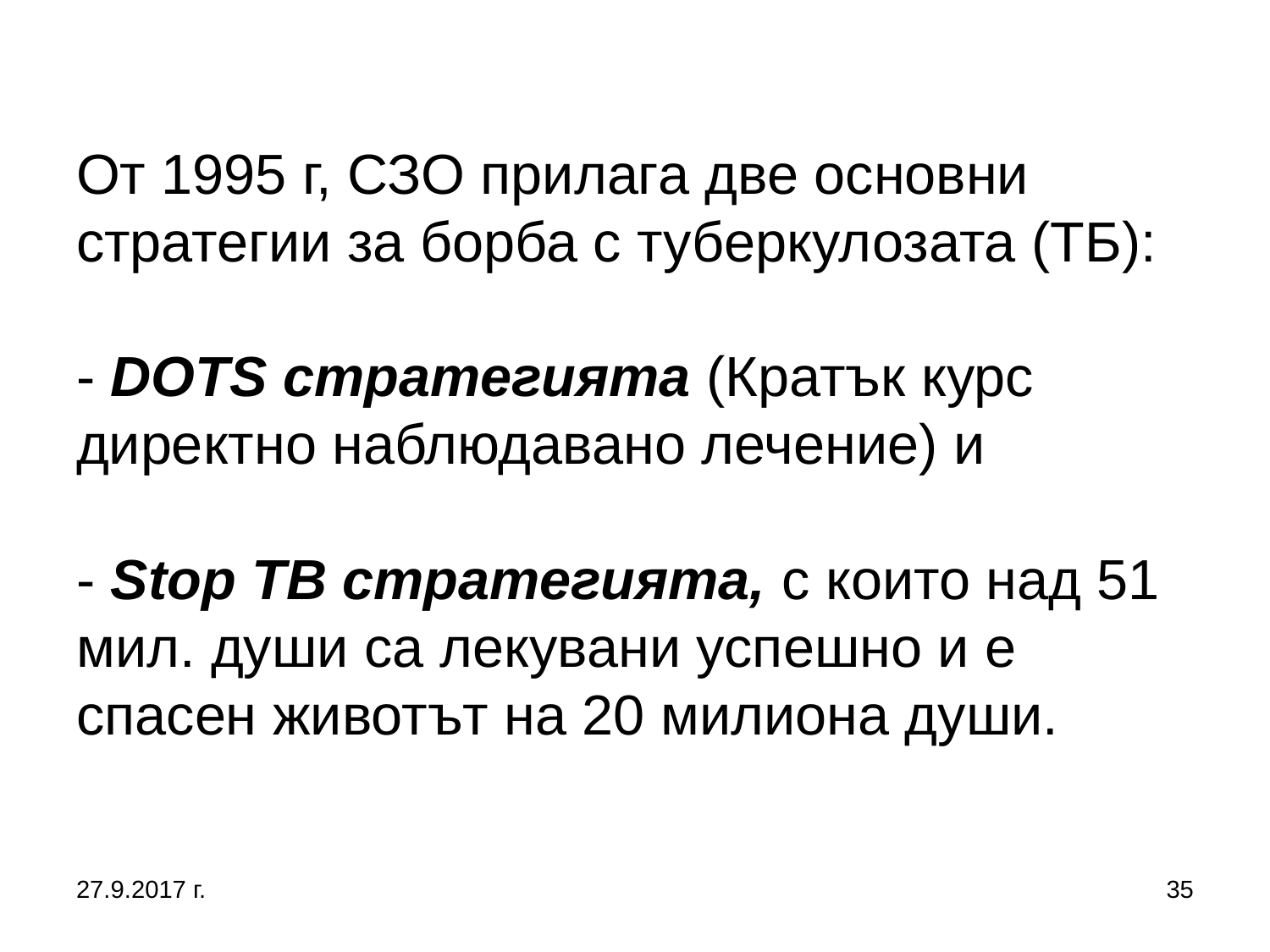

# От 1995 г, СЗО прилага две основни стратегии за борба с туберкулозата (ТБ): - DOTS стратегията (Кратък курс директно наблюдавано лечение) и - Stop TB стратегията, с които над 51 мил. души са лекувани успешно и е спасен животът на 20 милиона души.
27.9.2017 г.
35